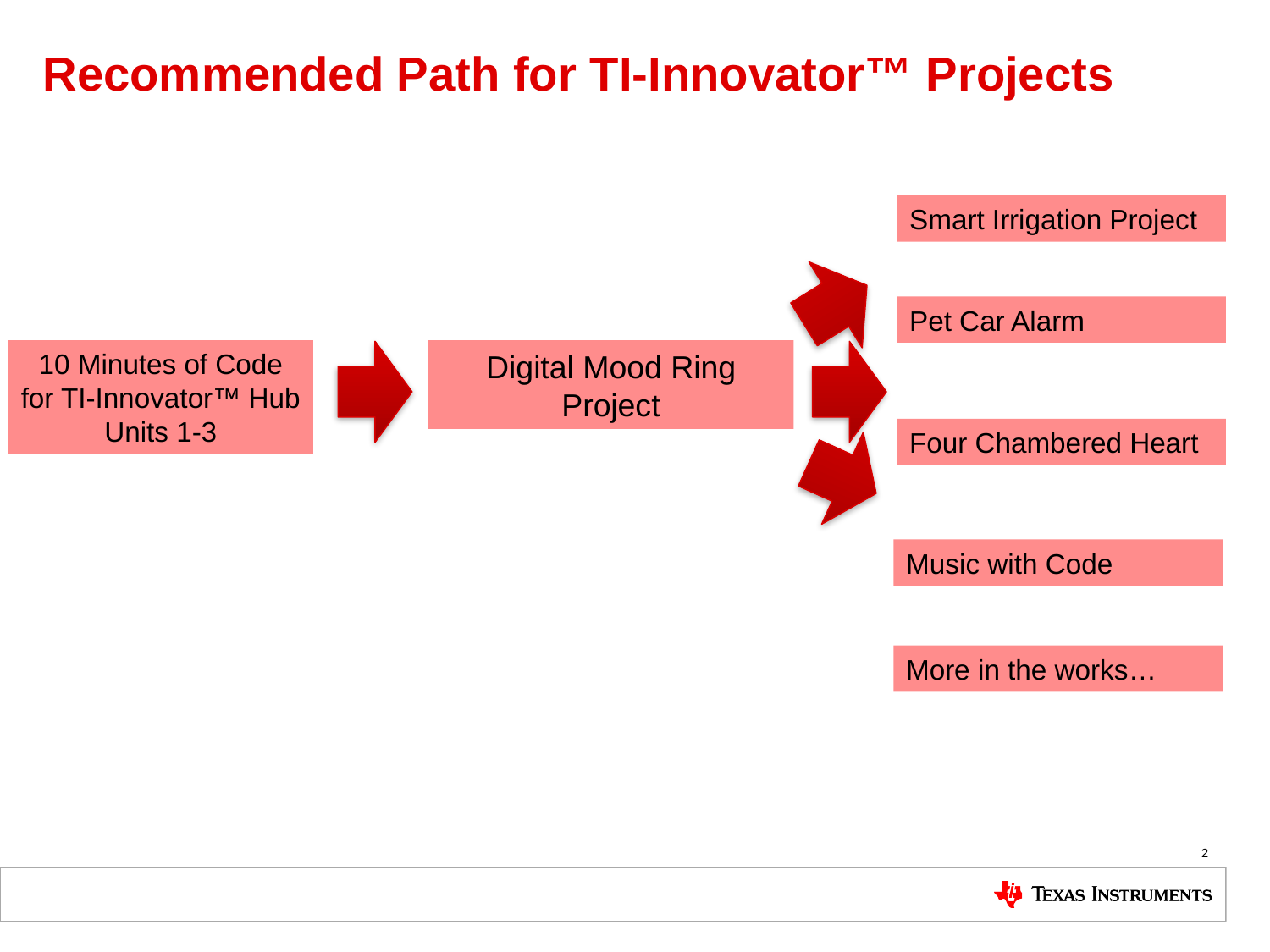

# Recommended Path for TI-Innovator™ Projects
Smart Irrigation Project

Pet Car Alarm
10 Minutes of Code
for TI-Innovator™ Hub
Units 1-3
Digital Mood Ring Project

Four Chambered Heart

Music with Code
More in the works…
2